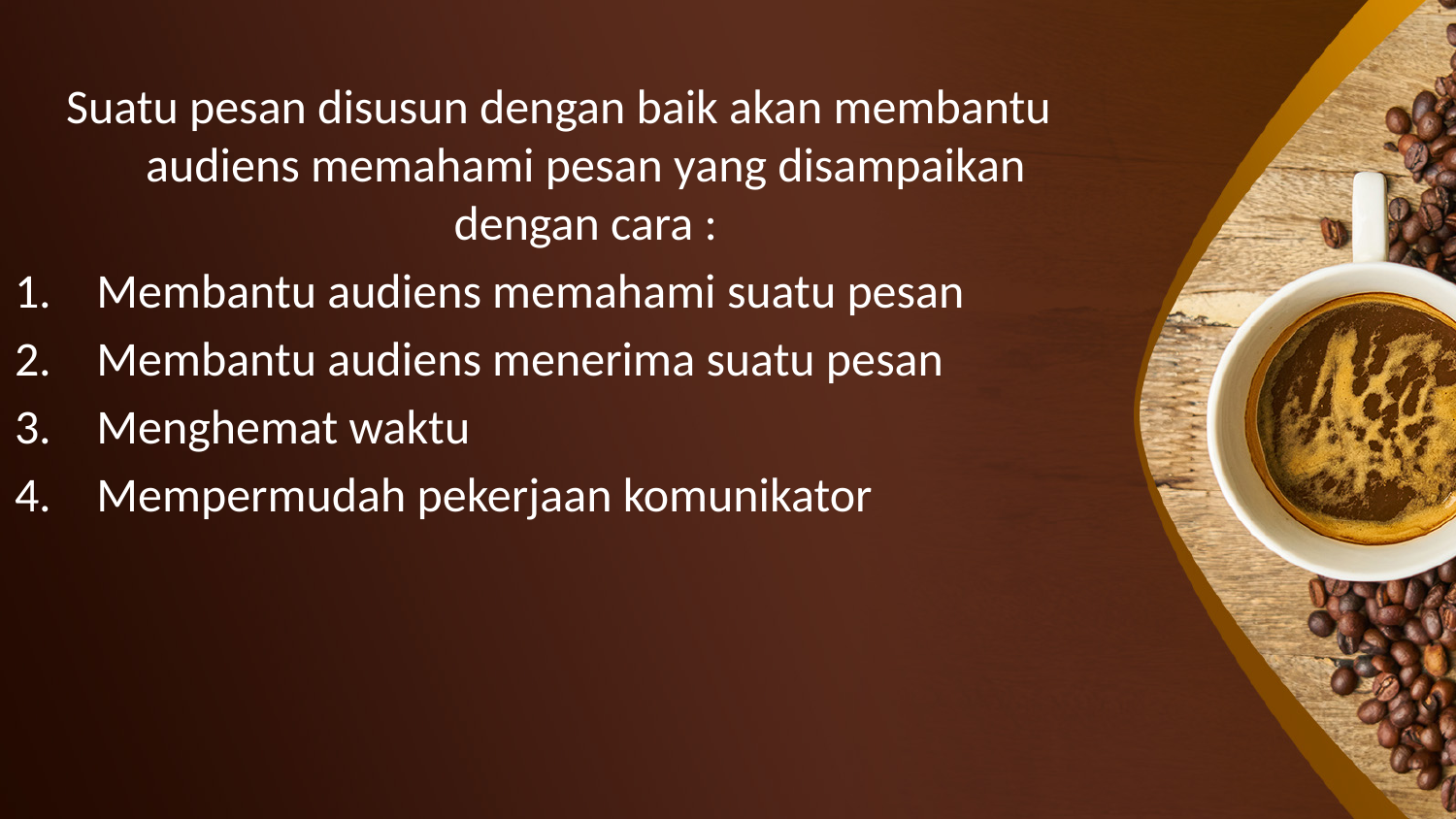

Suatu pesan disusun dengan baik akan membantu audiens memahami pesan yang disampaikan dengan cara :
Membantu audiens memahami suatu pesan
Membantu audiens menerima suatu pesan
Menghemat waktu
Mempermudah pekerjaan komunikator